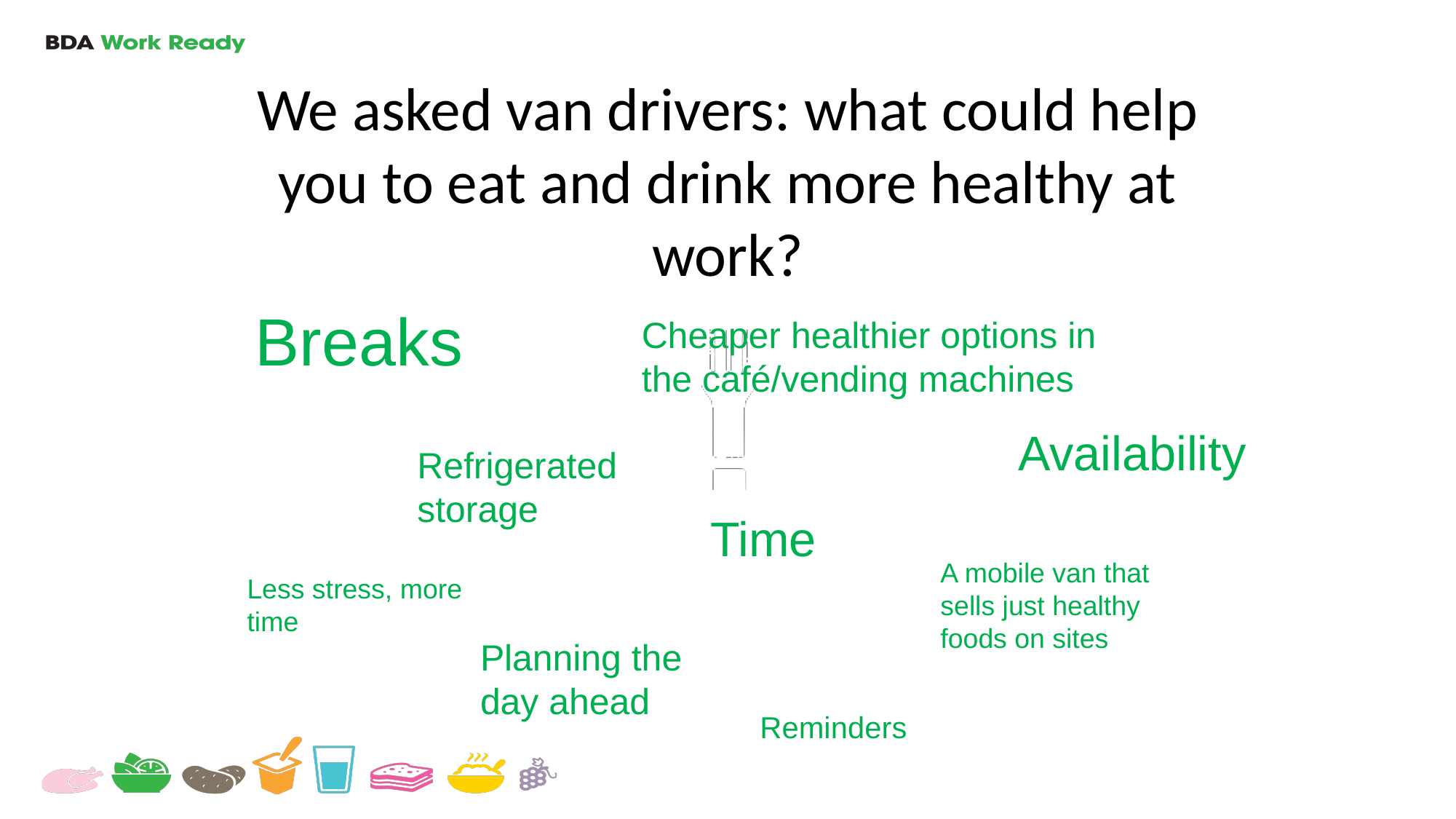

# We asked van drivers: what could help you to eat and drink more healthy at work?
Breaks
Cheaper healthier options in the café/vending machines
Availability
Refrigerated storage
Time
A mobile van that sells just healthy foods on sites
Less stress, more time
Planning the day ahead
Reminders